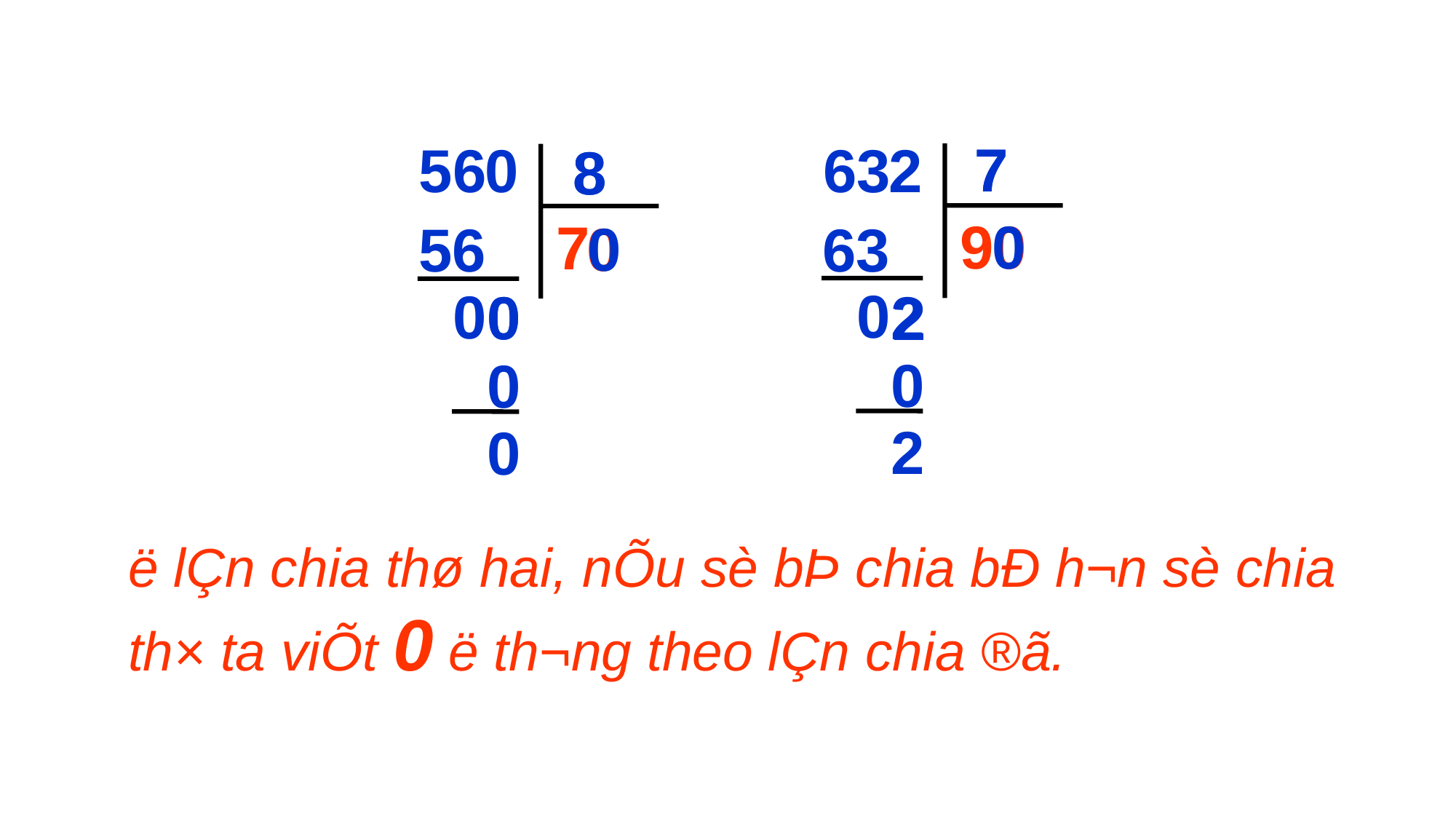

7
7
63
2
56
0
8
8

9
0
0
7
0
0

63

56
0
0
0
2
0
2

0
0
2
0

ë lÇn chia thø hai, nÕu sè bÞ chia bÐ h¬n sè chia
th× ta viÕt 0 ë th­¬ng theo lÇn chia ®ã.